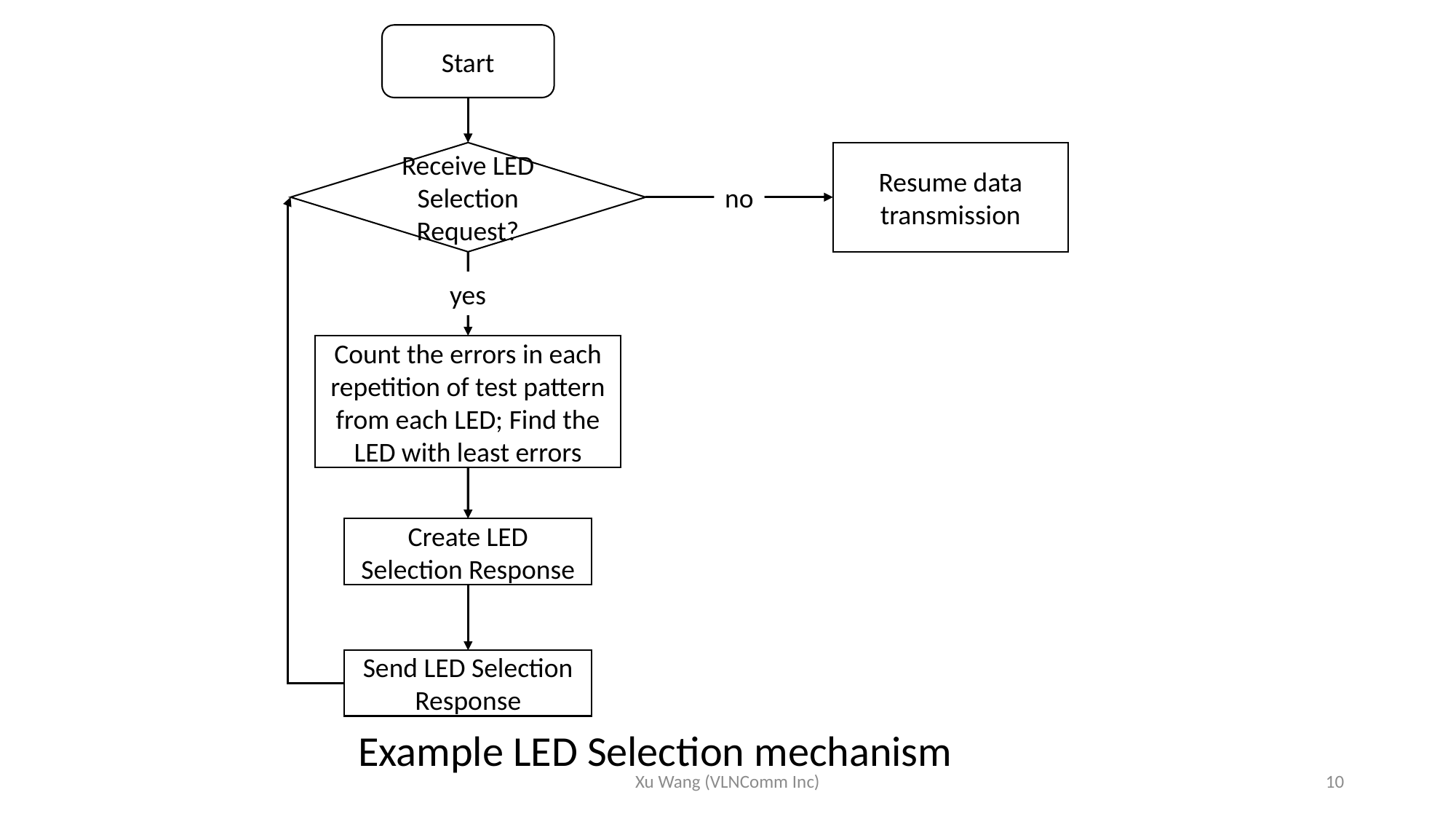

Start
Receive LED Selection Request?
Resume data transmission
no
yes
Count the errors in each repetition of test pattern from each LED; Find the LED with least errors
Create LED Selection Response
Send LED Selection Response
Example LED Selection mechanism
Xu Wang (VLNComm Inc)
10